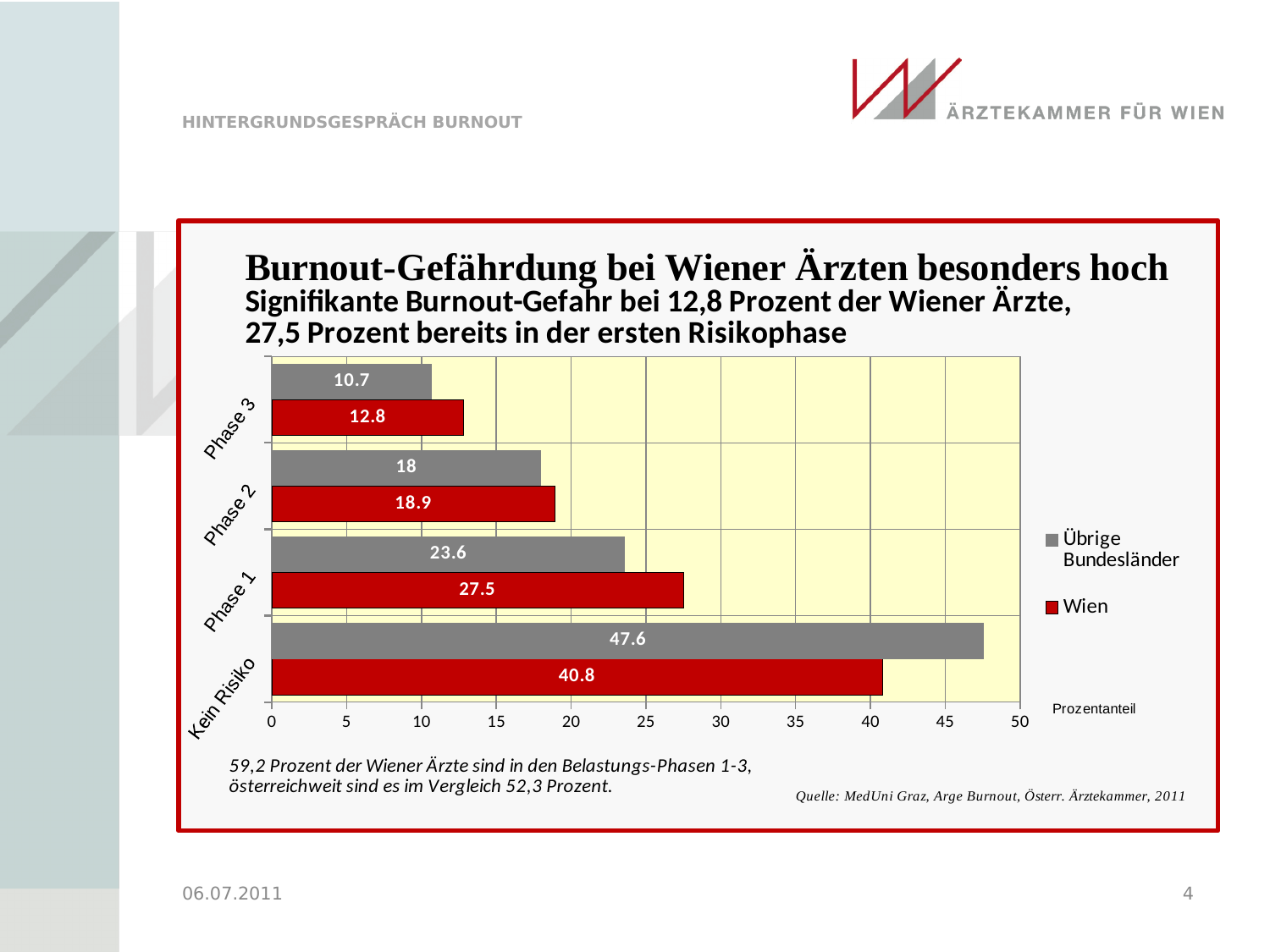

06.07.2011
4

### Chart

| Category |  |  |
|---|---|---|
| Kein Risiko | 40.8 | 47.6 |
| Phase 1 | 27.5 | 23.6 |
| Phase 2 | 18.9 | 18.0 |
| Phase 3 | 12.8 | 10.7 |